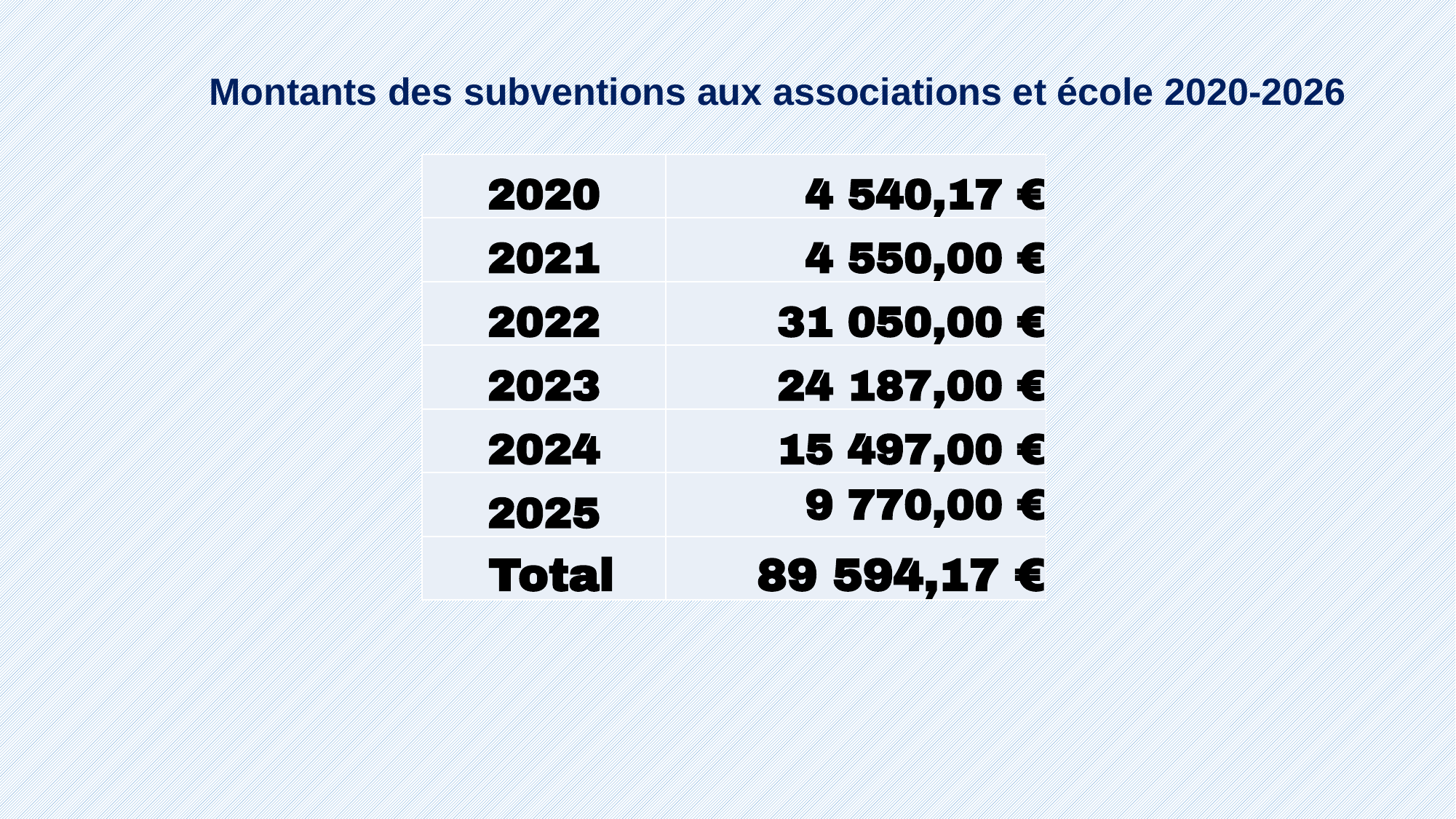

Montants des subventions aux associations et école 2020-2026
| 2020 | 4 540,17 € |
| --- | --- |
| 2021 | 4 550,00 € |
| 2022 | 31 050,00 € |
| 2023 | 24 187,00 € |
| 2024 | 15 497,00 € |
| 2025 | 9 770,00 € |
| Total | 89 594,17 € |